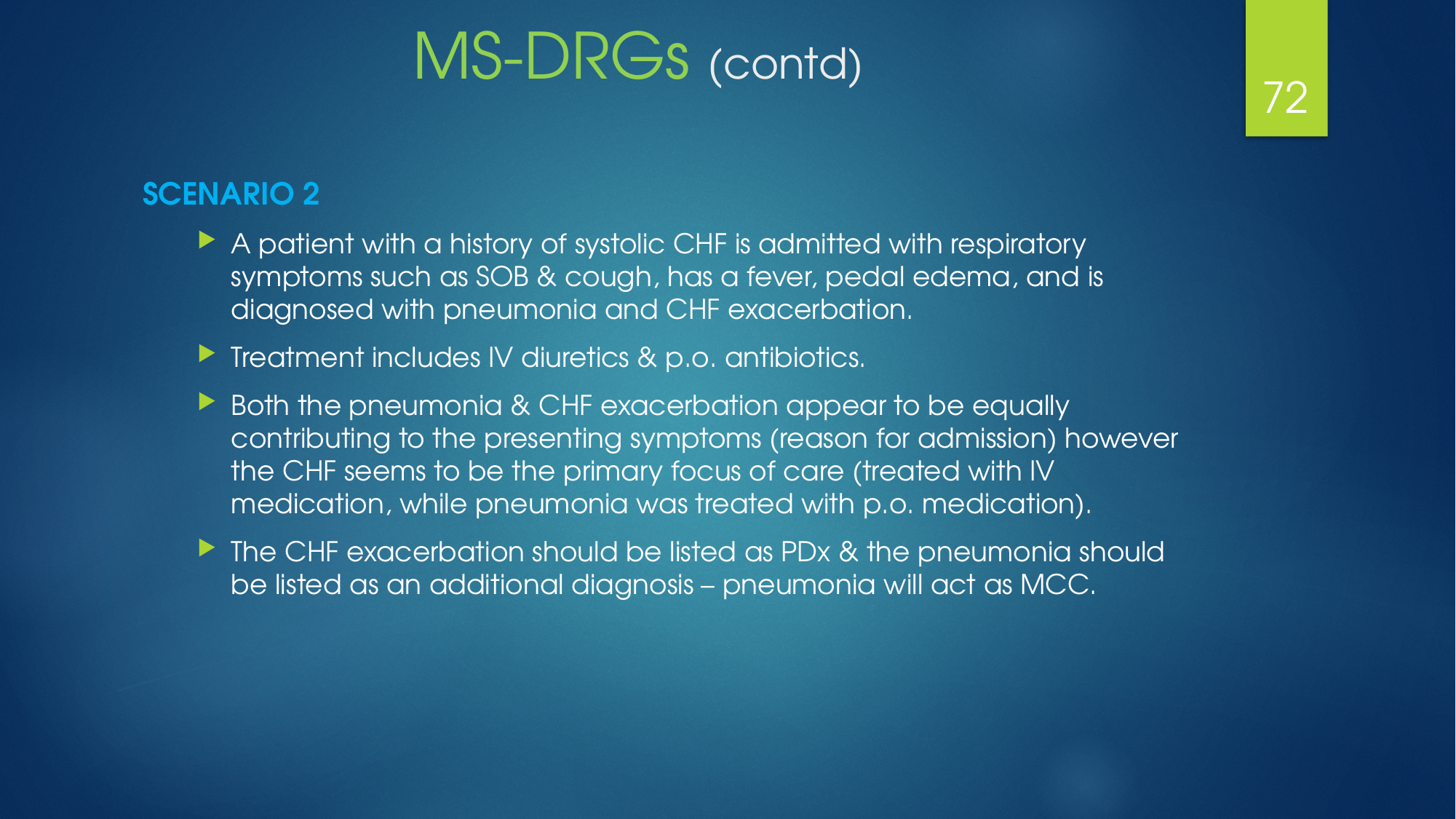

# MS-DRGs (contd)
72
SCENARIO 2
A patient with a history of systolic CHF is admitted with respiratory symptoms such as SOB & cough, has a fever, pedal edema, and is diagnosed with pneumonia and CHF exacerbation.
Treatment includes IV diuretics & p.o. antibiotics.
Both the pneumonia & CHF exacerbation appear to be equally contributing to the presenting symptoms (reason for admission) however the CHF seems to be the primary focus of care (treated with IV medication, while pneumonia was treated with p.o. medication).
The CHF exacerbation should be listed as PDx & the pneumonia should be listed as an additional diagnosis – pneumonia will act as MCC.